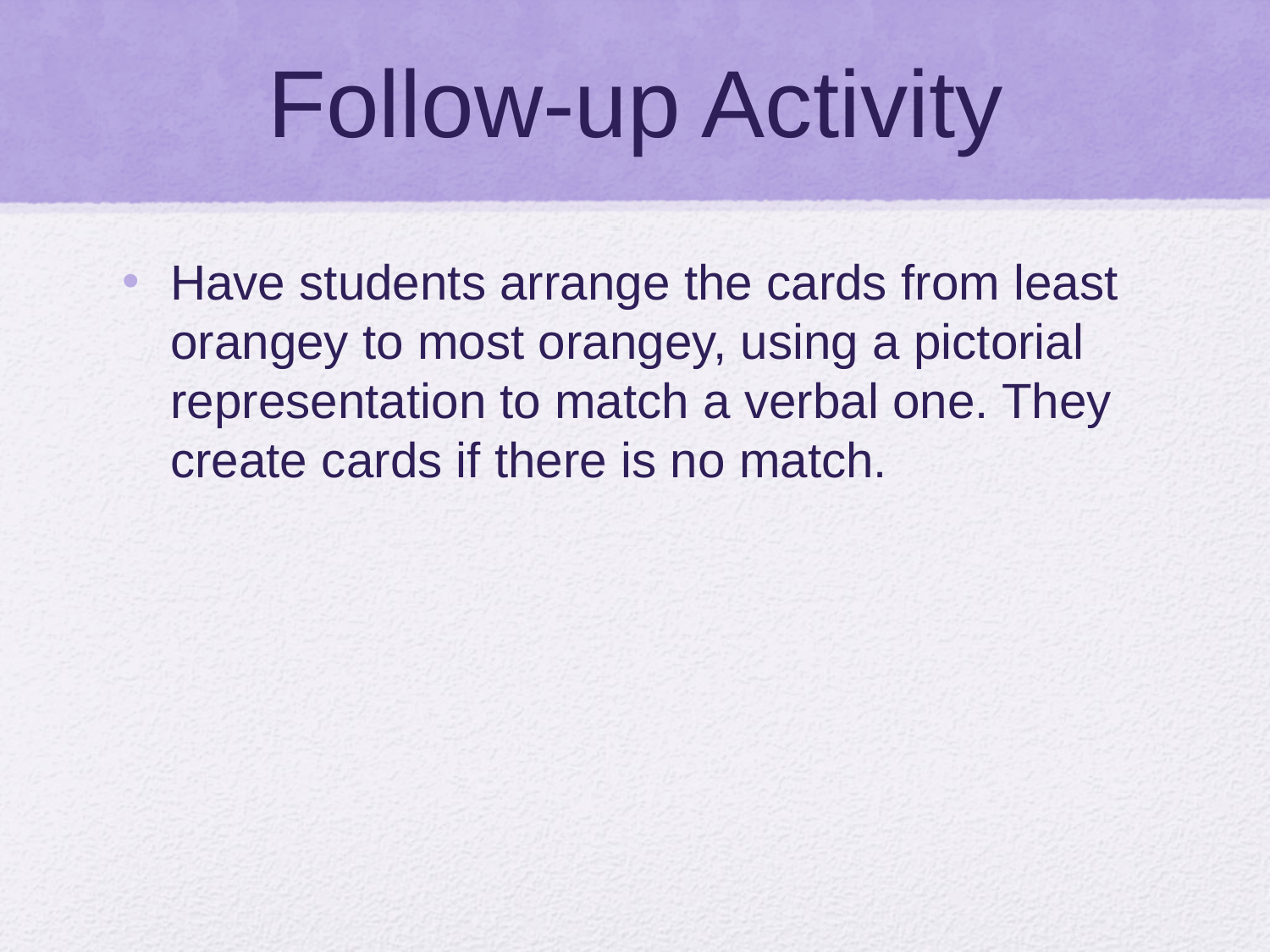

# Follow-up Activity
Have students arrange the cards from least orangey to most orangey, using a pictorial representation to match a verbal one. They create cards if there is no match.